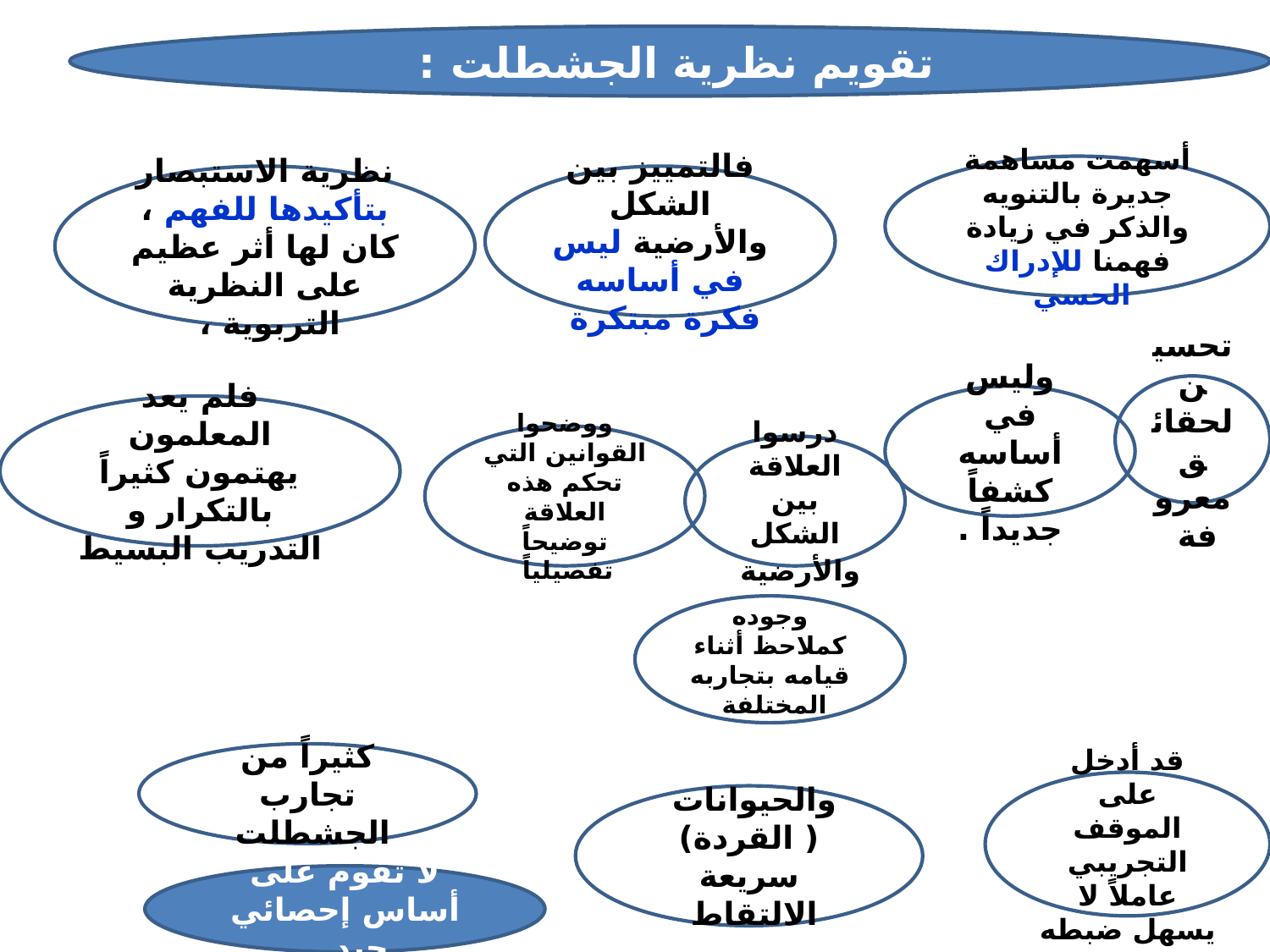

تقويم نظرية الجشطلت :
أسهمت مساهمة جديرة بالتنويه والذكر في زيادة فهمنا للإدراك الحسي
نظرية الاستبصار بتأكيدها للفهم ، كان لها أثر عظيم على النظرية التربوية ،
فالتمييز بين الشكل والأرضية ليس في أساسه فكرة مبتكرة
تحسين لحقائق معروفة
وليس في أساسه كشفاً جديداً .
فلم يعد المعلمون يهتمون كثيراً بالتكرار و التدريب البسيط
ووضحوا القوانين التي تحكم هذه العلاقة توضيحاً تفصيلياً
درسوا العلاقة بين الشكل والأرضية
وجوده كملاحظ أثناء قيامه بتجاربه المختلفة
كثيراً من تجارب الجشطلت
قد أدخل على الموقف التجريبي عاملاً لا يسهل ضبطه
والحيوانات
( القردة) سريعة الالتقاط
لا تقوم على أساس إحصائي جيد .